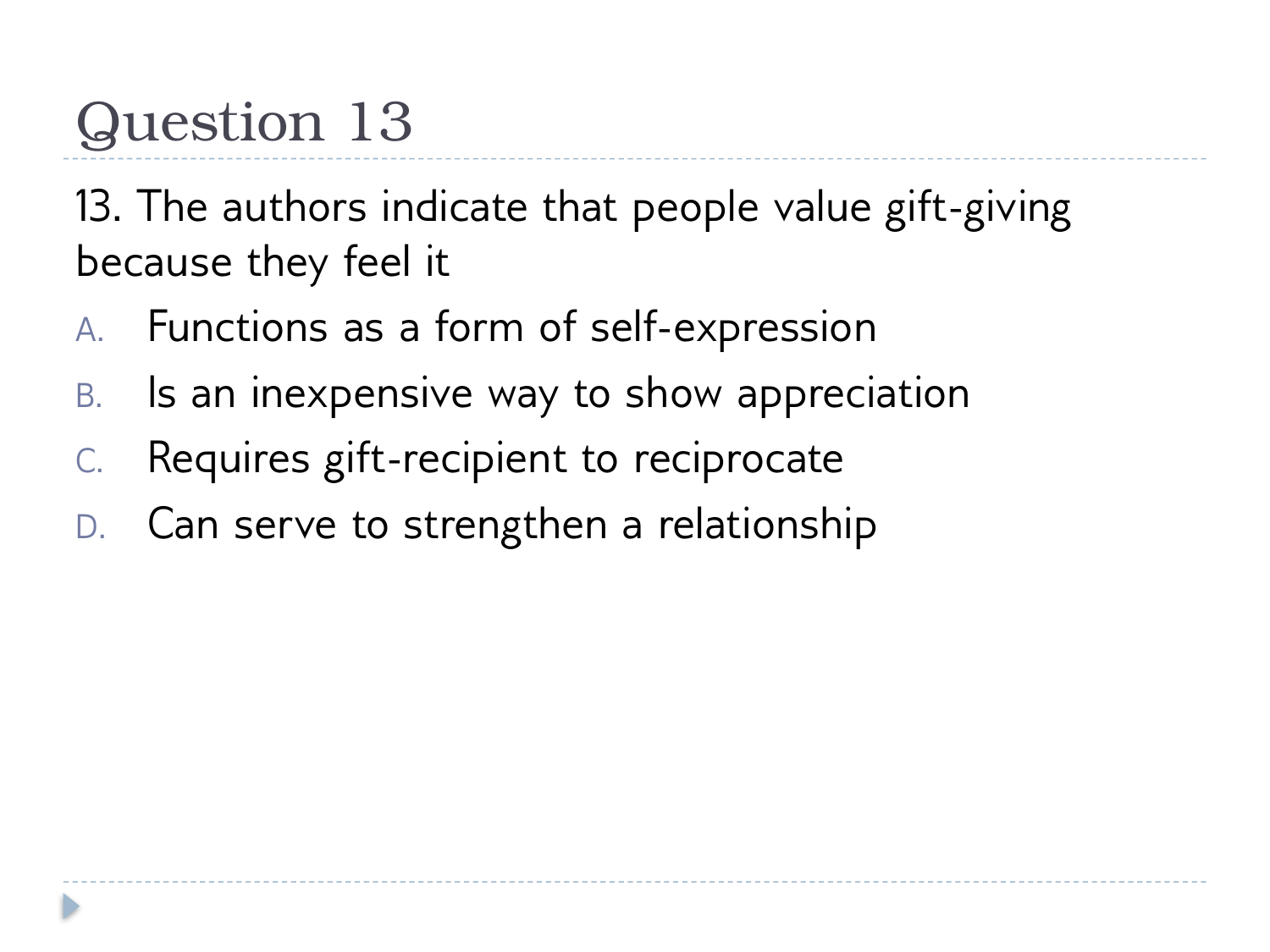

# Question 13
13. The authors indicate that people value gift-giving because they feel it
Functions as a form of self-expression
Is an inexpensive way to show appreciation
Requires gift-recipient to reciprocate
Can serve to strengthen a relationship